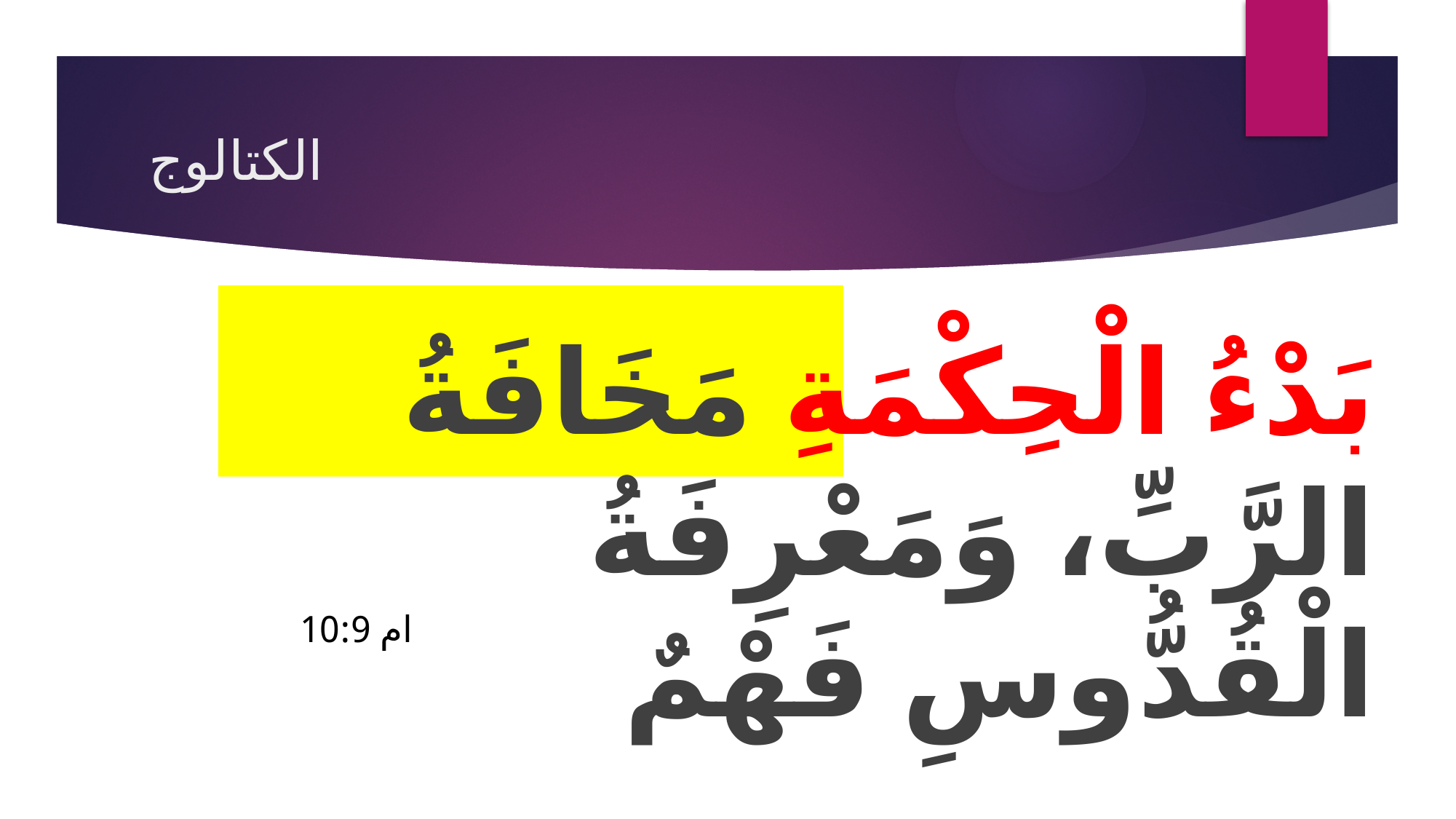

# الكتالوج

بَدْءُ الْحِكْمَةِ مَخَافَةُ الرَّبِّ، وَمَعْرِفَةُ الْقُدُّوسِ فَهْمٌ

ام 10:9